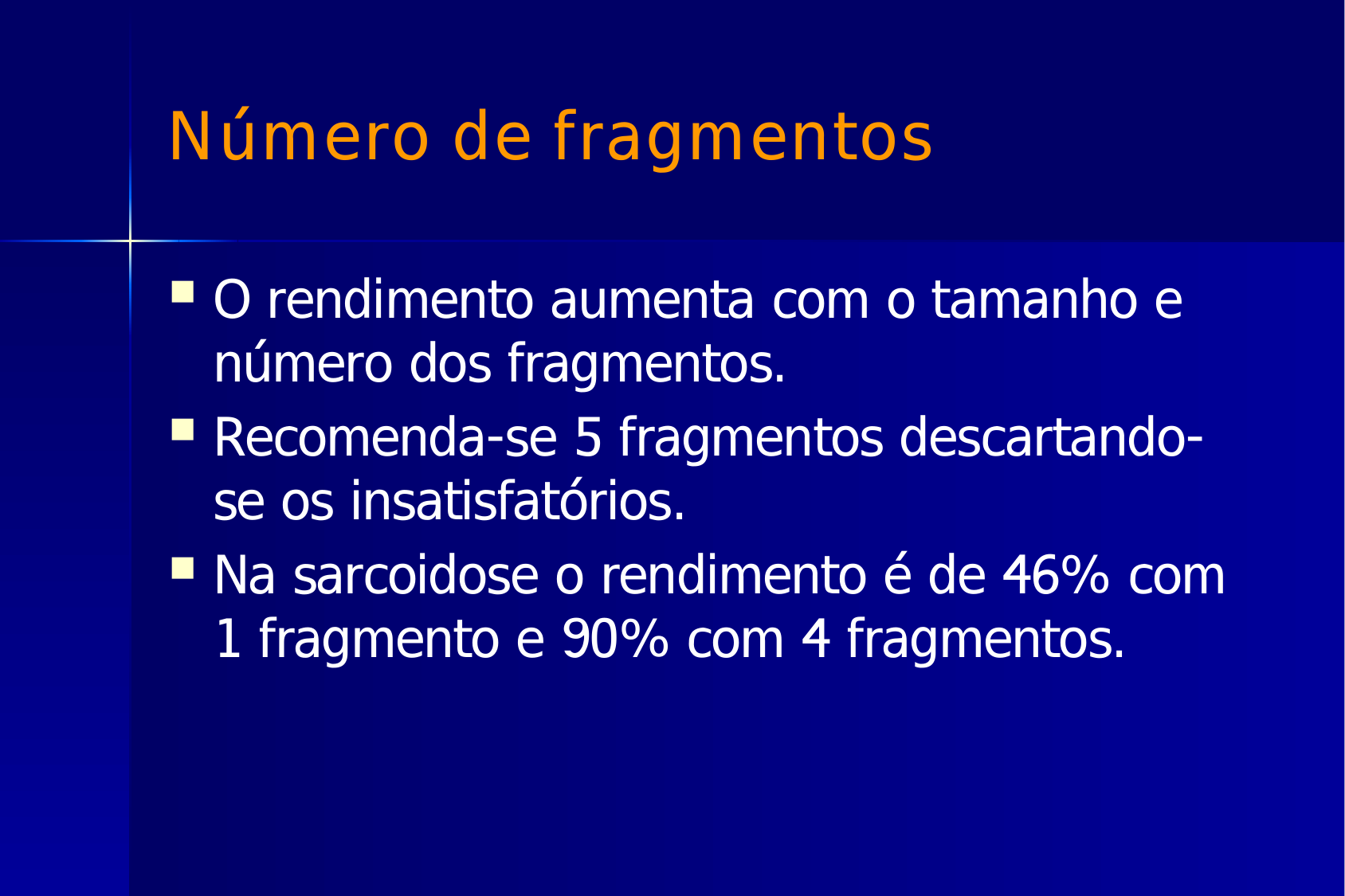

# Número de fragmentos
O rendimento aumenta com o tamanho e número dos fragmentos.
Recomenda-se 5 fragmentos descartando-se os insatisfatórios.
Na sarcoidose o rendimento é de 46% com 1 fragmento e 90% com 4 fragmentos.